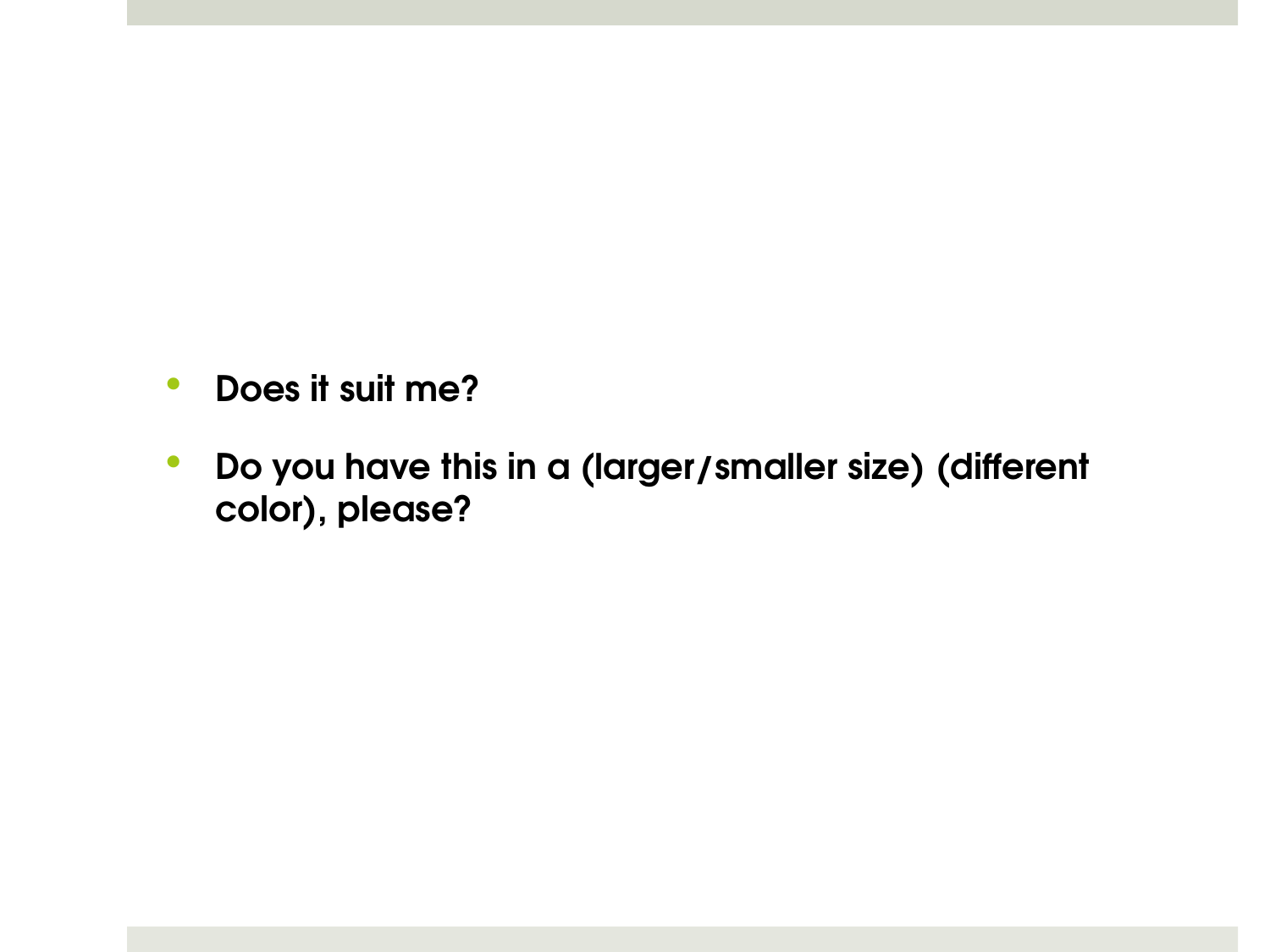

#
Does it suit me?
Do you have this in a (larger/smaller size) (different color), please?